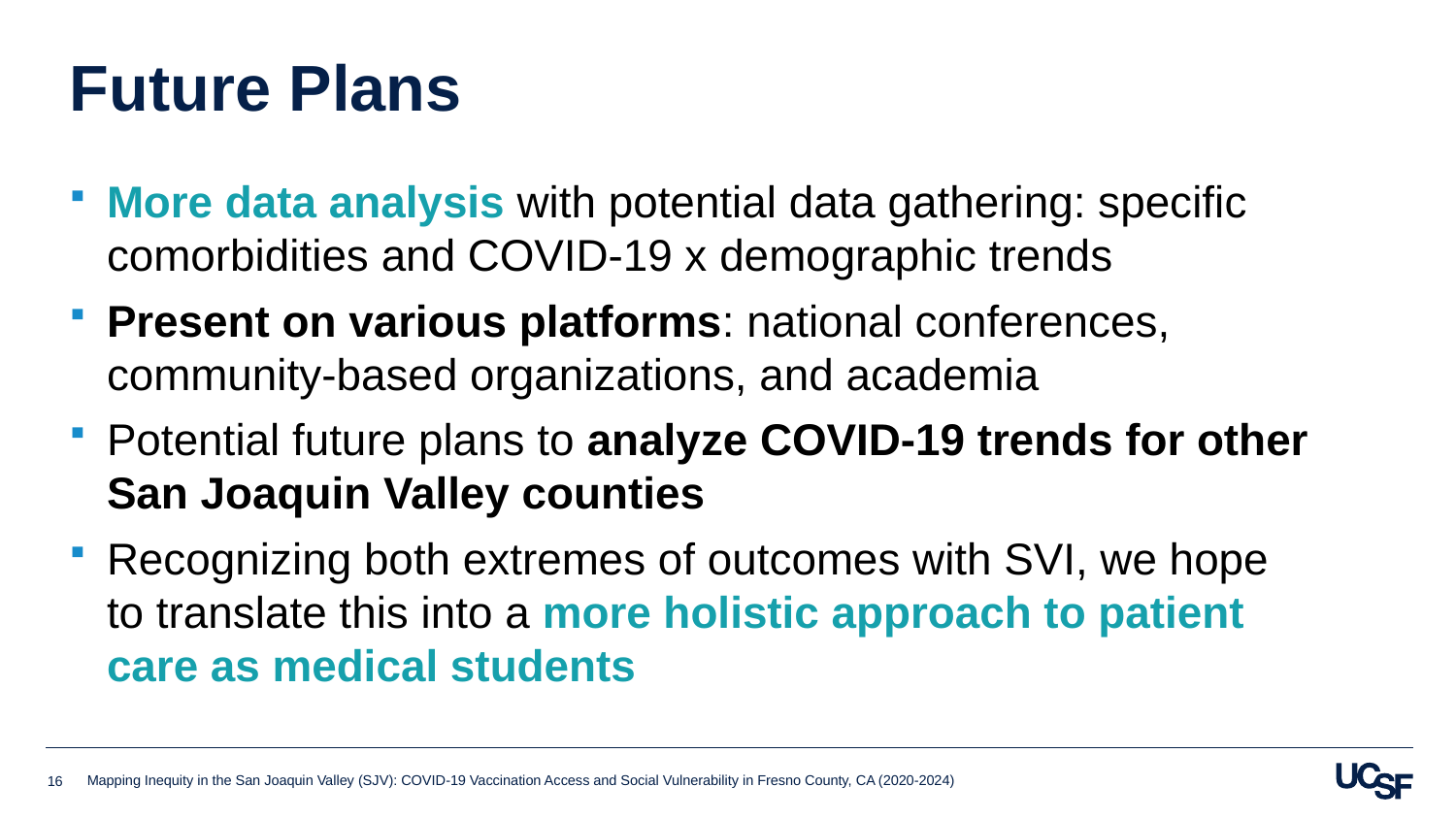

# Future Plans
More data analysis with potential data gathering: specific comorbidities and COVID-19 x demographic trends
Present on various platforms: national conferences, community-based organizations, and academia
Potential future plans to analyze COVID-19 trends for other San Joaquin Valley counties
Recognizing both extremes of outcomes with SVI, we hope to translate this into a more holistic approach to patient care as medical students
16
Mapping Inequity in the San Joaquin Valley (SJV): COVID-19 Vaccination Access and Social Vulnerability in Fresno County, CA (2020-2024)